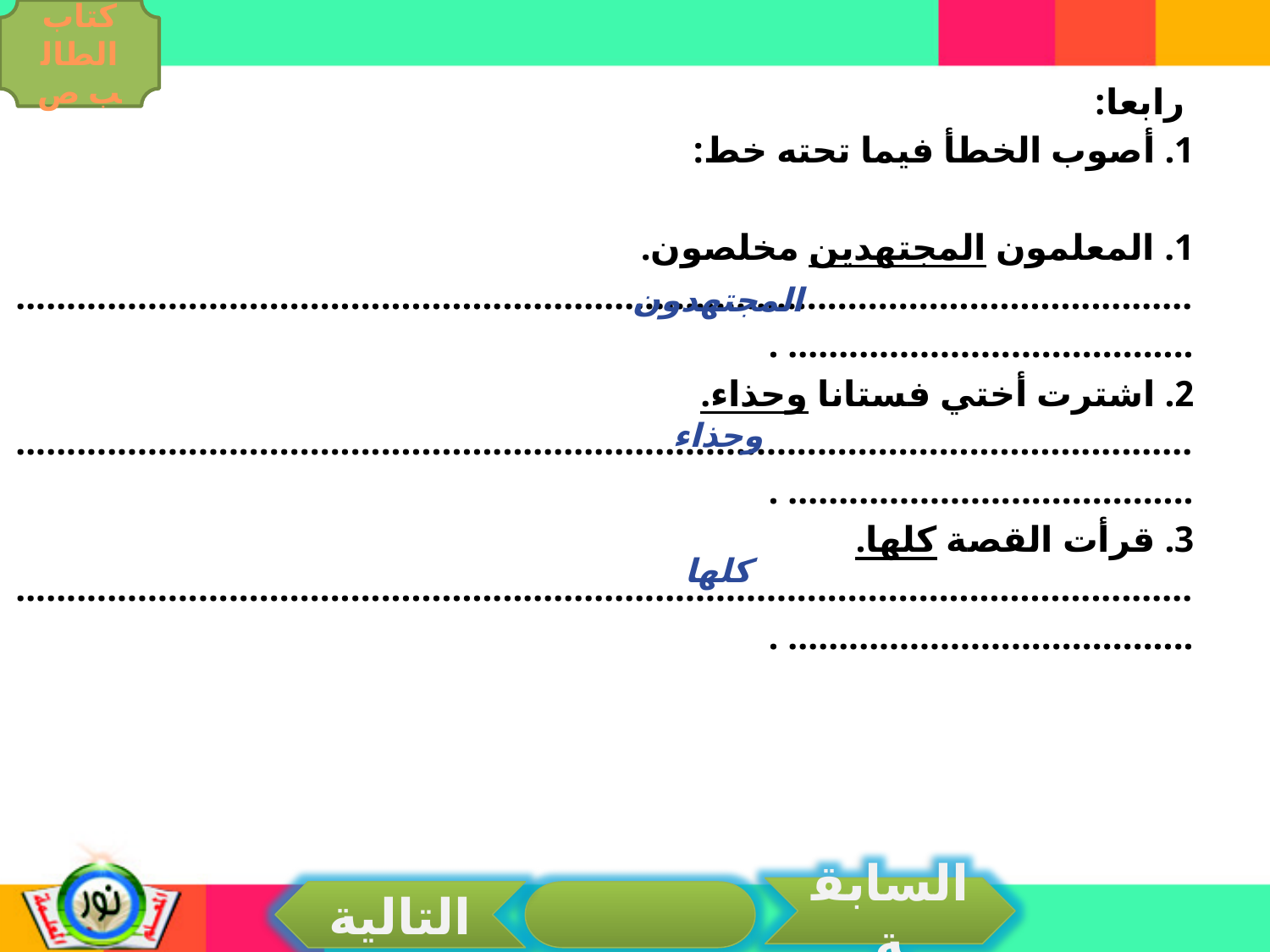

كتاب الطالب ص
 رابعا:
1. أصوب الخطأ فيما تحته خط:

1. المعلمون المجتهدين مخلصون.
............................................................................................................................................................ .
2. اشترت أختي فستانا وحذاء.
............................................................................................................................................................ .
3. قرأت القصة كلها.
............................................................................................................................................................ .
المجتهدون
وحذاء
كلها

السابقة

التالية